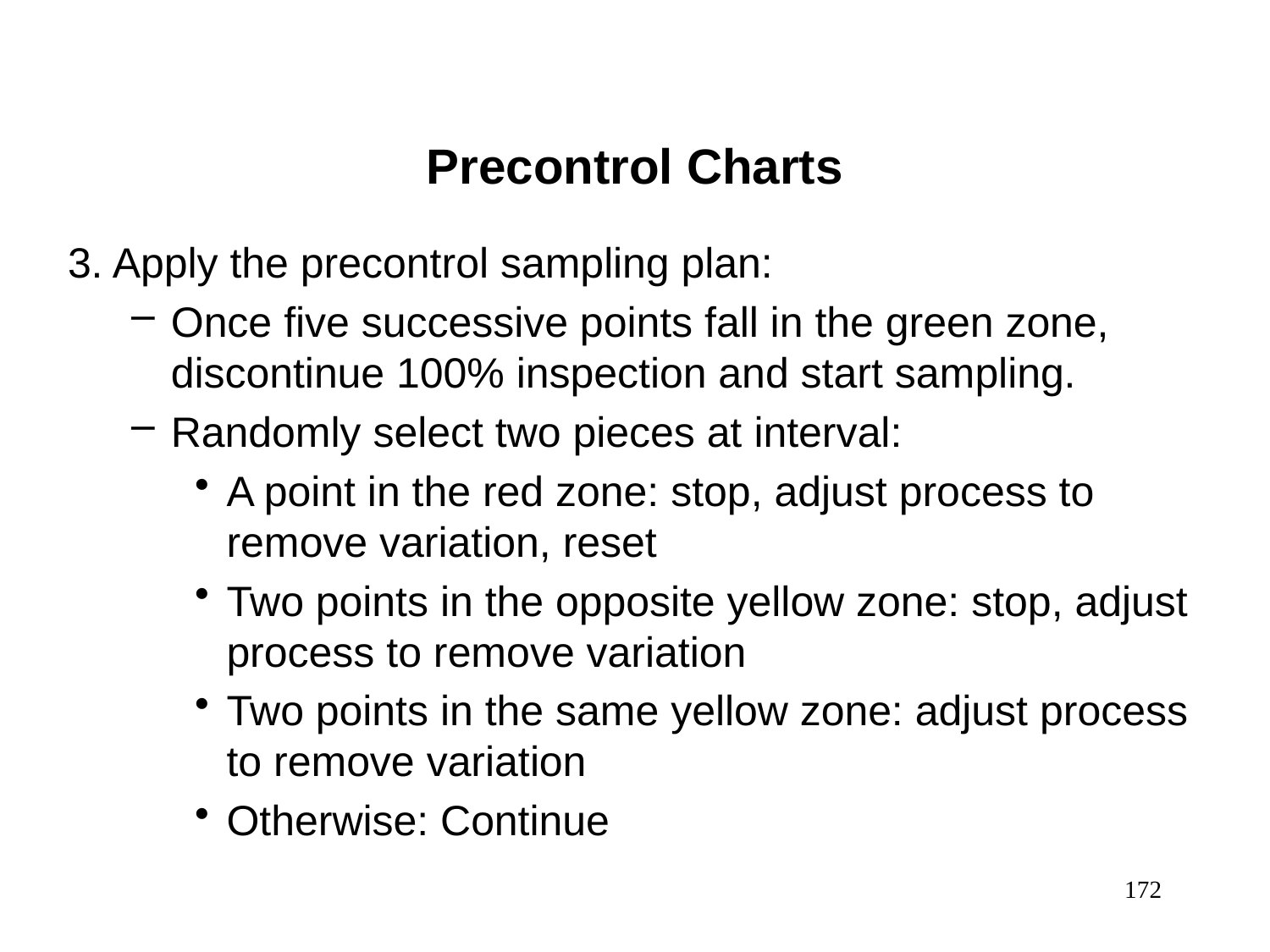

Precontrol Charts
3. Apply the precontrol sampling plan:
Once five successive points fall in the green zone, discontinue 100% inspection and start sampling.
Randomly select two pieces at interval:
A point in the red zone: stop, adjust process to remove variation, reset
Two points in the opposite yellow zone: stop, adjust process to remove variation
Two points in the same yellow zone: adjust process to remove variation
Otherwise: Continue
172